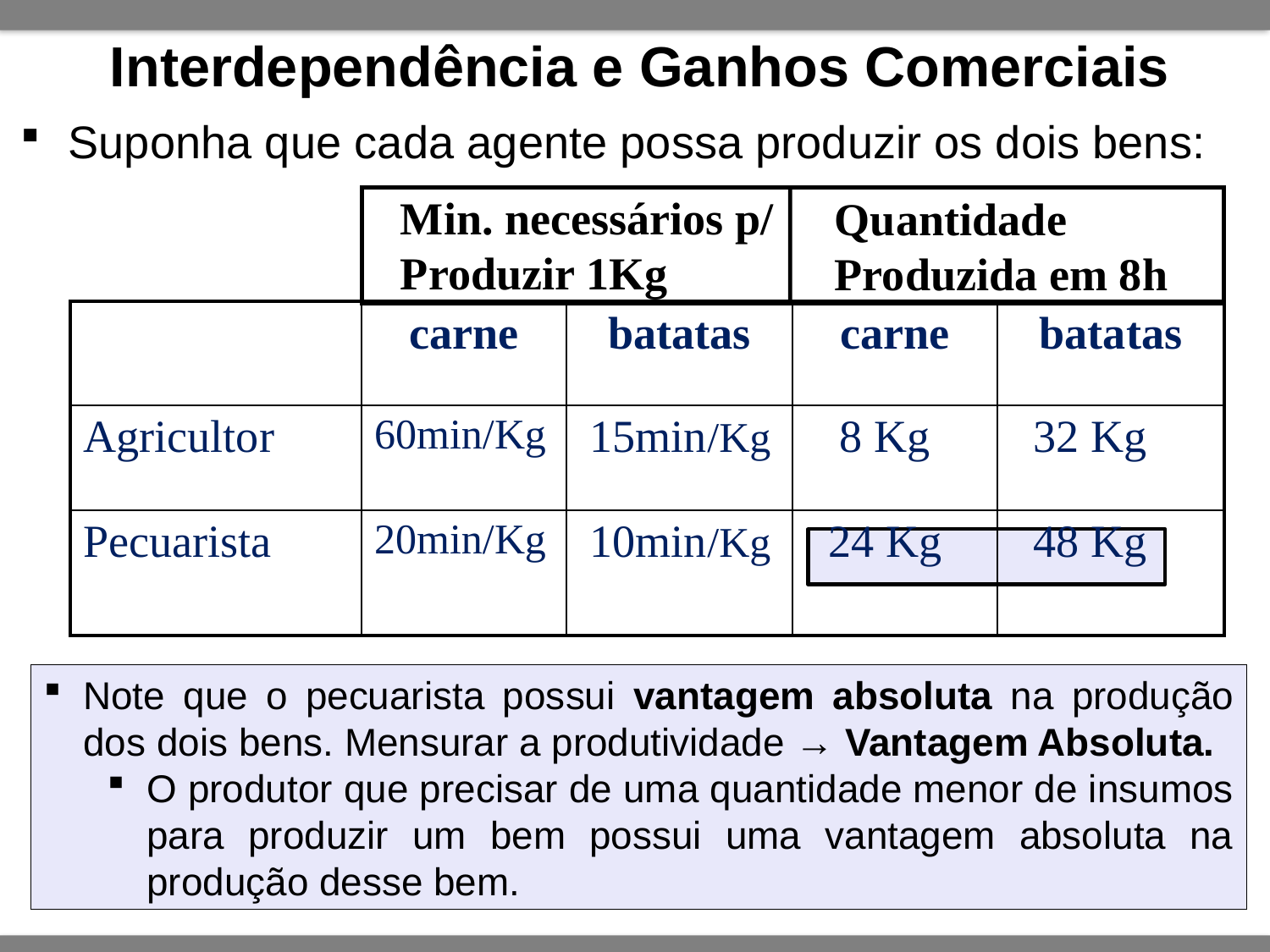

# Interdependência e Ganhos Comerciais
Suponha que cada agente possa produzir os dois bens:

Min. necessários p/
Produzir 1Kg
Quantidade Produzida em 8h

|  | carne | batatas | carne | batatas |
| --- | --- | --- | --- | --- |
| Agricultor | 60min/Kg | 15min/Kg | 8 Kg | 32 Kg |
| Pecuarista | 20min/Kg | 10min/Kg | 24 Kg | 48 Kg |

Note que o pecuarista possui vantagem absoluta na produção dos dois bens. Mensurar a produtividade → Vantagem Absoluta.
O produtor que precisar de uma quantidade menor de insumos para produzir um bem possui uma vantagem absoluta na produção desse bem.